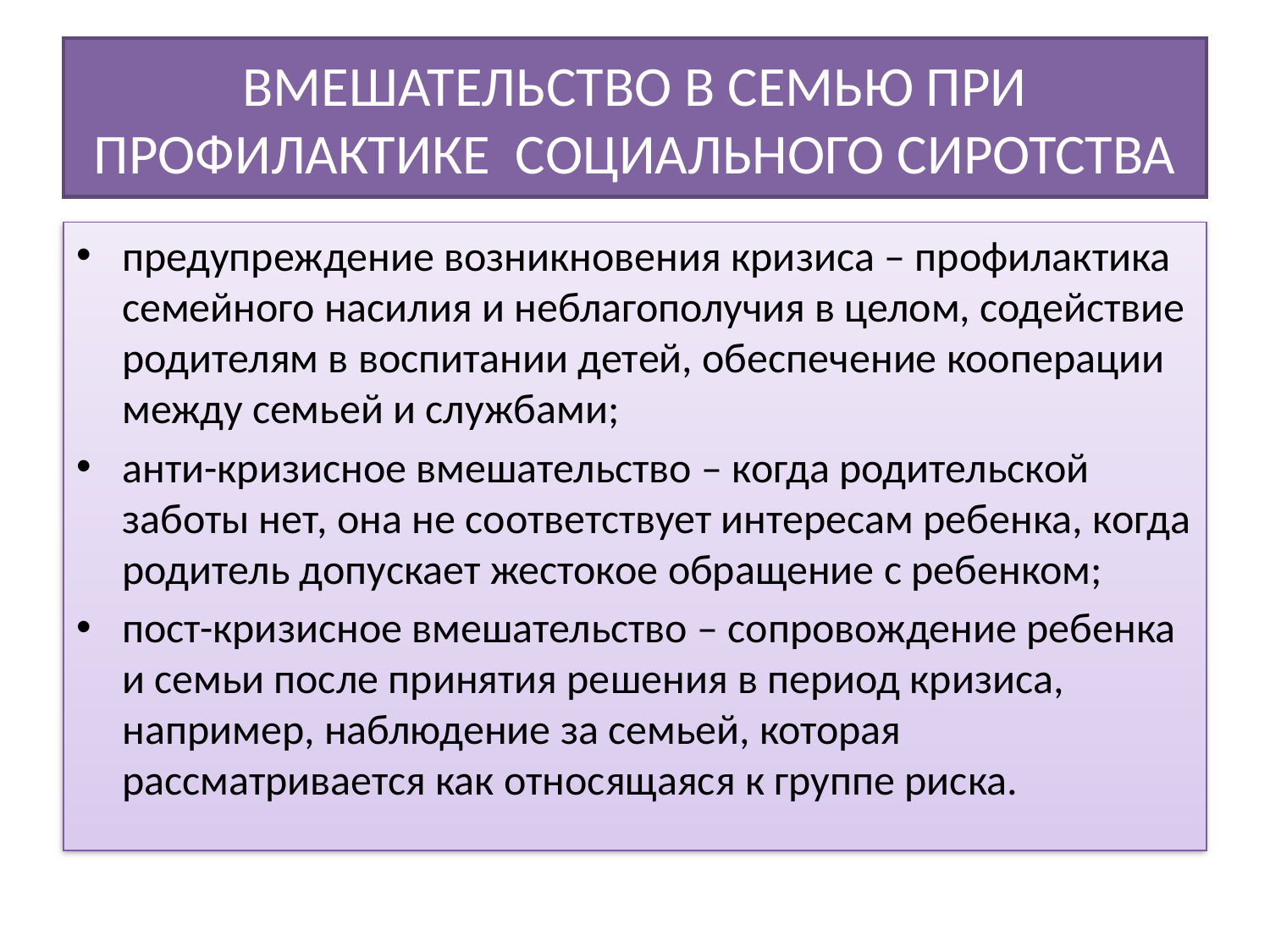

# ВМЕШАТЕЛЬСТВО В СЕМЬЮ ПРИ ПРОФИЛАКТИКЕ  СОЦИАЛЬНОГО СИРОТСТВА
предупреждение возникновения кризиса – профилактика семейного насилия и неблагополучия в целом, содействие родителям в воспитании детей, обеспечение кооперации между семьей и службами;
анти-кризисное вмешательство – когда родительской заботы нет, она не соответствует интересам ребенка, когда родитель допускает жестокое обращение с ребенком;
пост-кризисное вмешательство – сопровождение ребенка и семьи после принятия решения в период кризиса, например, наблюдение за семьей, которая рассматривается как относящаяся к группе риска.